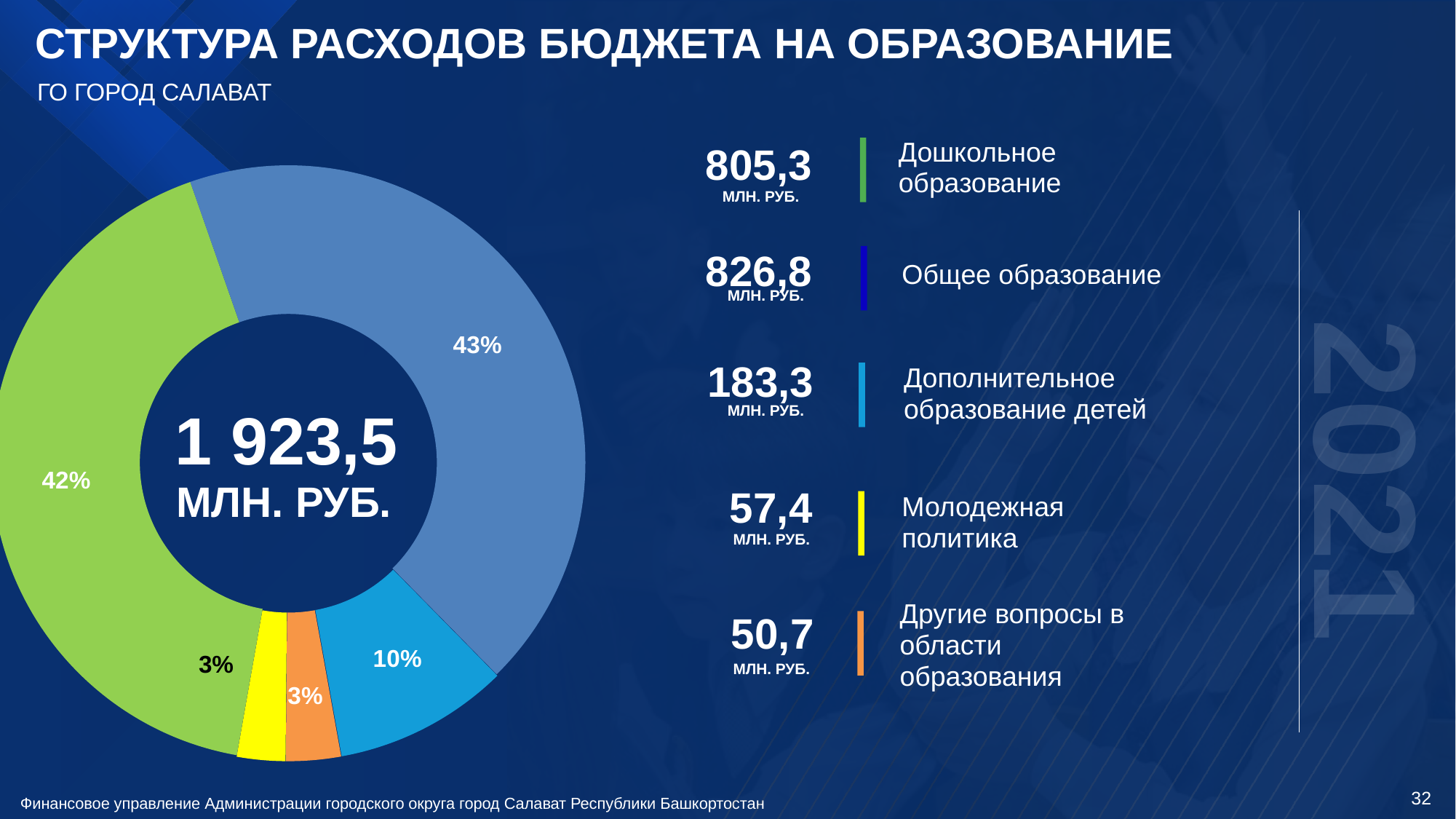

СТРУКТУРА РАСХОДОВ БЮДЖЕТА НА ОБРАЗОВАНИЕ
ГО ГОРОД САЛАВАТ
805,3
Дошкольное образование

### Chart

| Category | Продажи |
|---|---|
| Дошкольное образование  | 805327.0 |
| Общее образование | 826825.4 |
| Дополнительное образование детей | 183323.3 |
МЛН. РУБ.

826,8

Общее образование
МЛН. РУБ.
183,3
Дополнительное образование детей

2021
1 923,5
МЛН. РУБ.
57,4
Молодежная политика

МЛН. РУБ.
МЛН. РУБ.
50,7
Другие вопросы в области образования

3%
МЛН. РУБ.
32